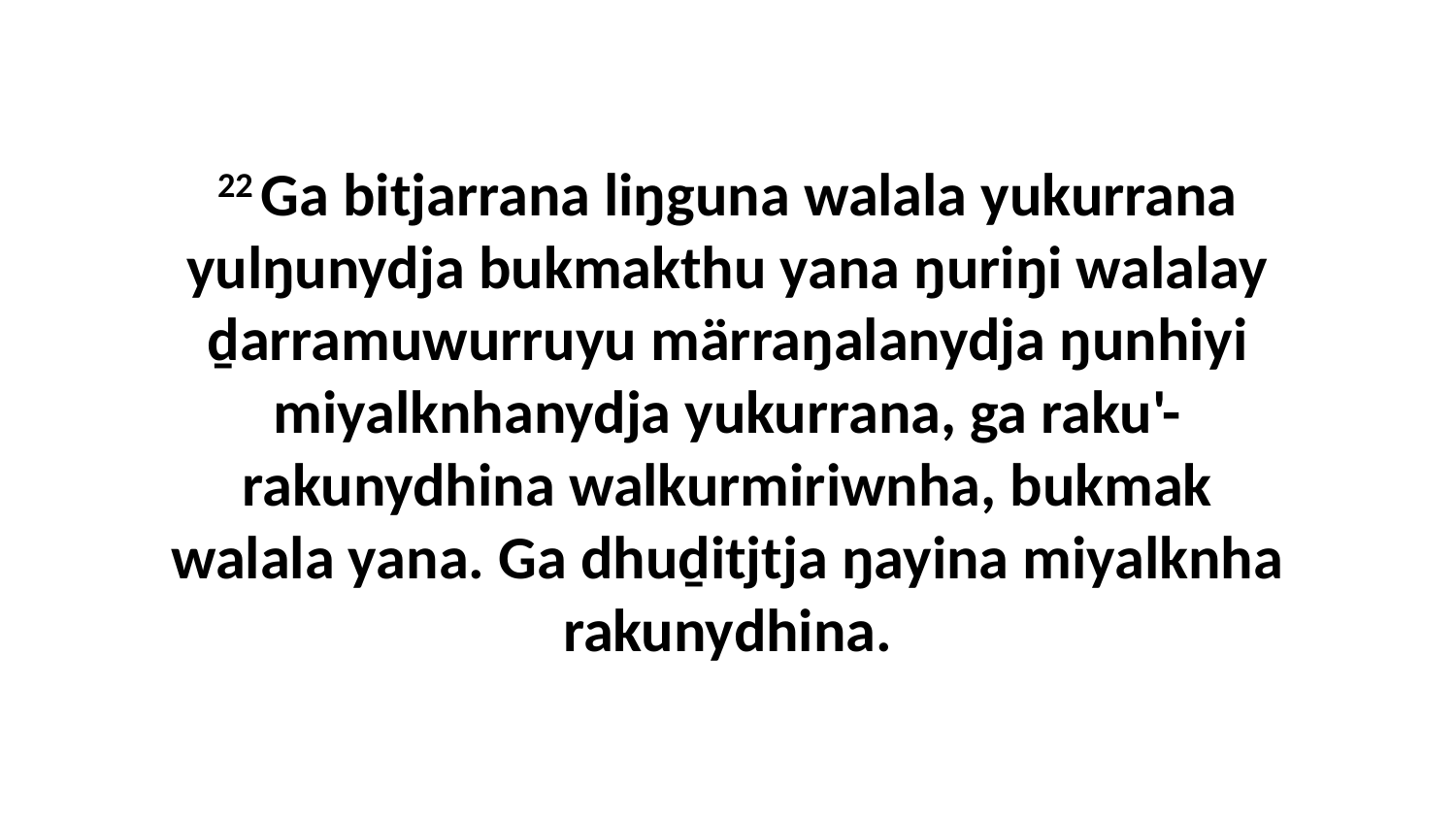

22 Ga bitjarrana liŋguna walala yukurrana yulŋunydja bukmakthu yana ŋuriŋi walalay ḏarramuwurruyu märraŋalanydja ŋunhiyi miyalknhanydja yukurrana, ga raku'-rakunydhina walkurmiriwnha, bukmak walala yana. Ga dhuḏitjtja ŋayina miyalknha rakunydhina.